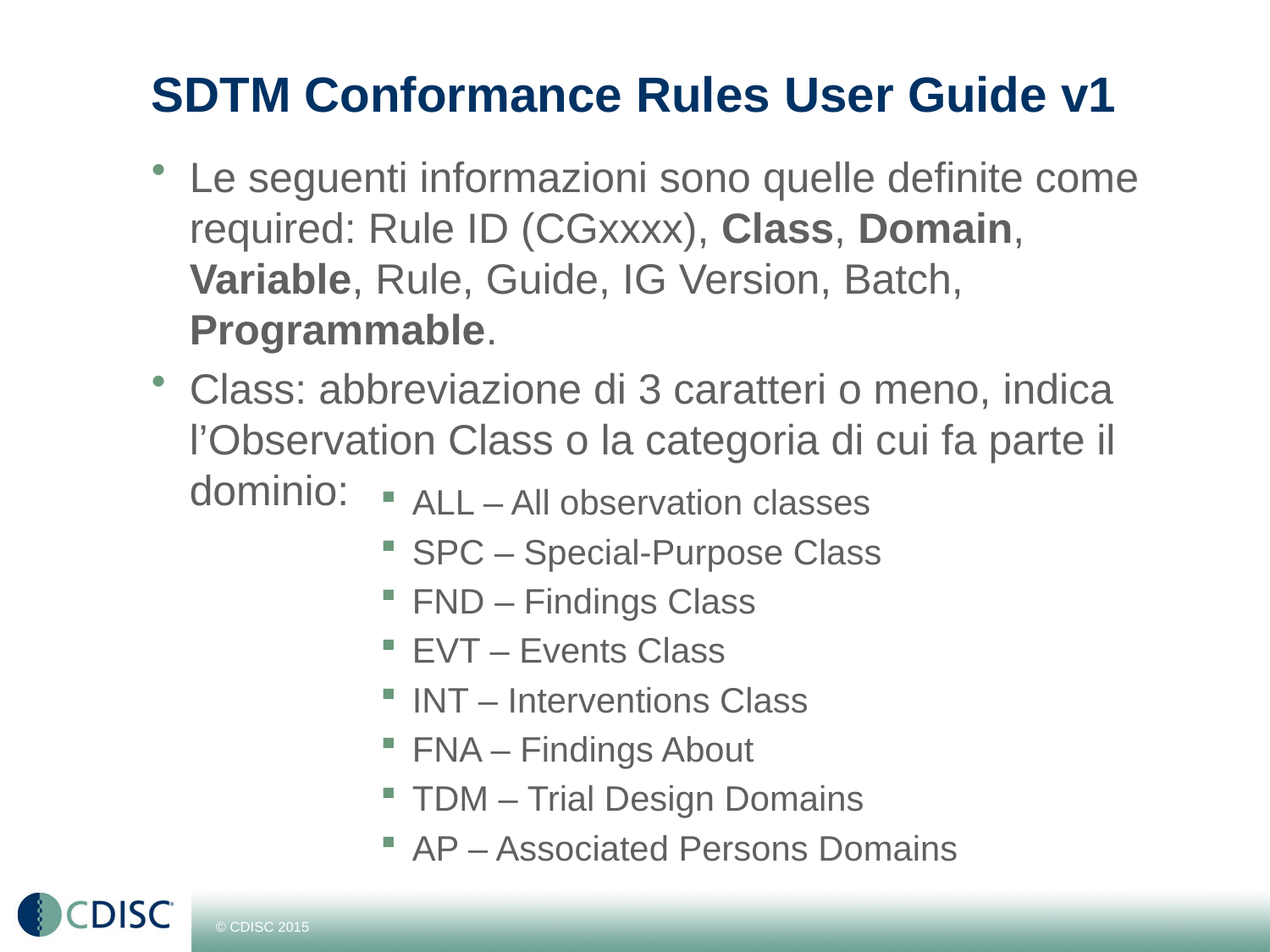

# SDTM Conformance Rules User Guide v1
Le seguenti informazioni sono quelle definite come required: Rule ID (CGxxxx), Class, Domain, Variable, Rule, Guide, IG Version, Batch, Programmable.
Class: abbreviazione di 3 caratteri o meno, indica l’Observation Class o la categoria di cui fa parte il dominio:
ALL – All observation classes
SPC – Special-Purpose Class
FND – Findings Class
EVT – Events Class
INT – Interventions Class
FNA – Findings About
TDM – Trial Design Domains
AP – Associated Persons Domains